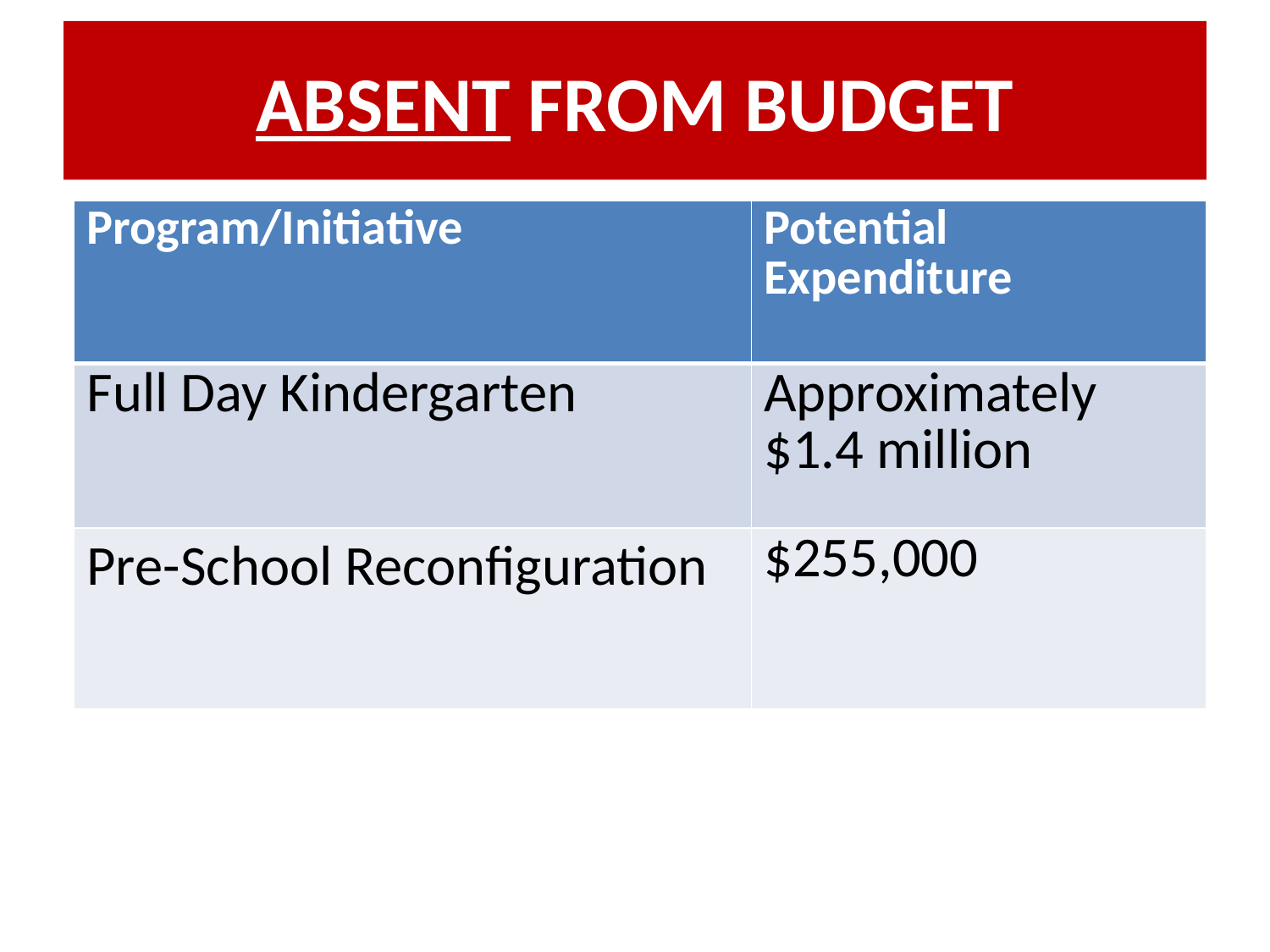

# ABSENT FROM BUDGET
| Program/Initiative | Potential Expenditure |
| --- | --- |
| Full Day Kindergarten | Approximately $1.4 million |
| Pre-School Reconfiguration | $255,000 |